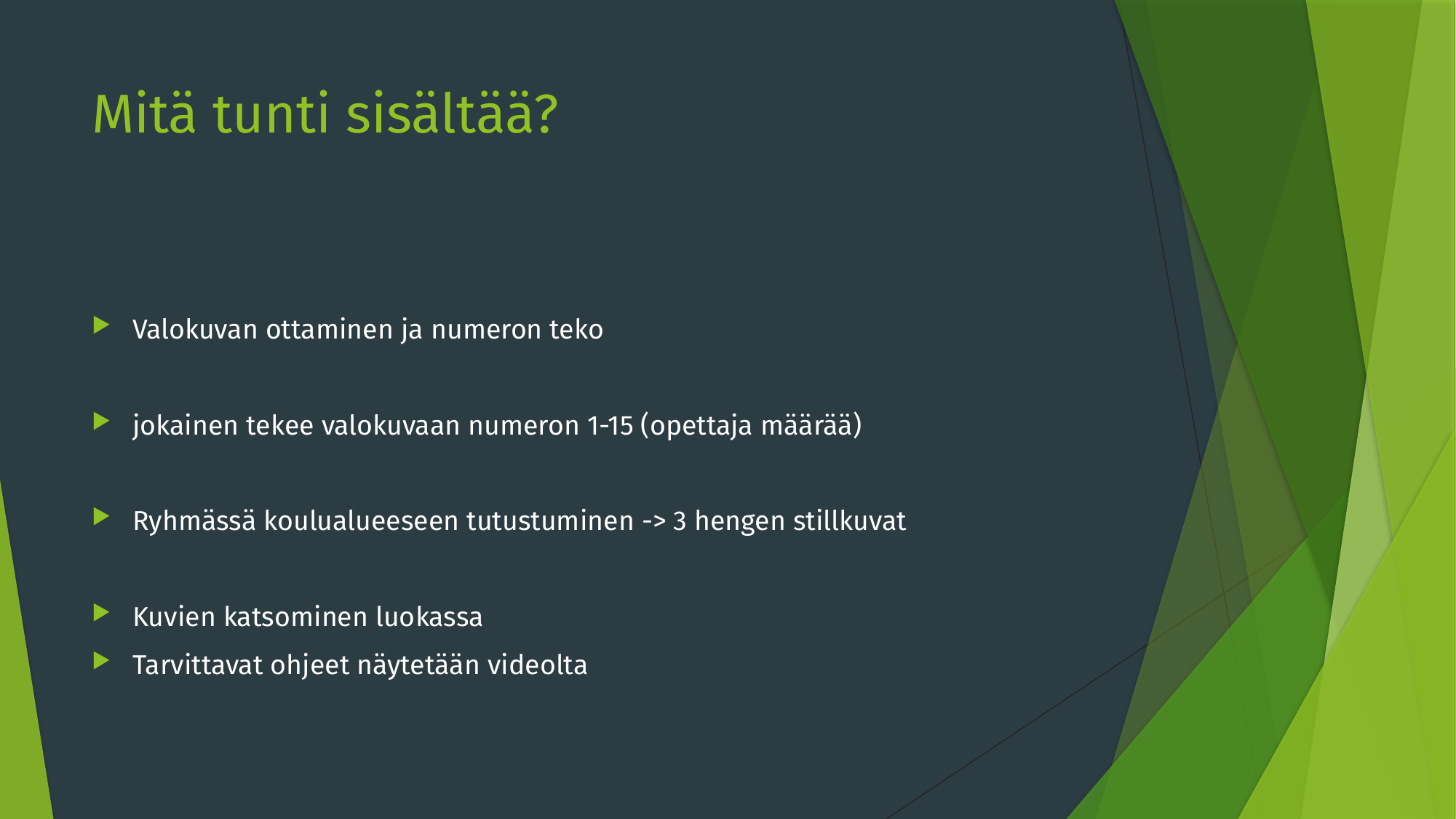

# Mitä tunti sisältää?

Valokuvan ottaminen ja numeron teko

jokainen tekee valokuvaan numeron 1-15 (opettaja määrää)

Ryhmässä koulualueeseen tutustuminen -> 3 hengen stillkuvat

Kuvien katsominen luokassa
Tarvittavat ohjeet näytetään videolta